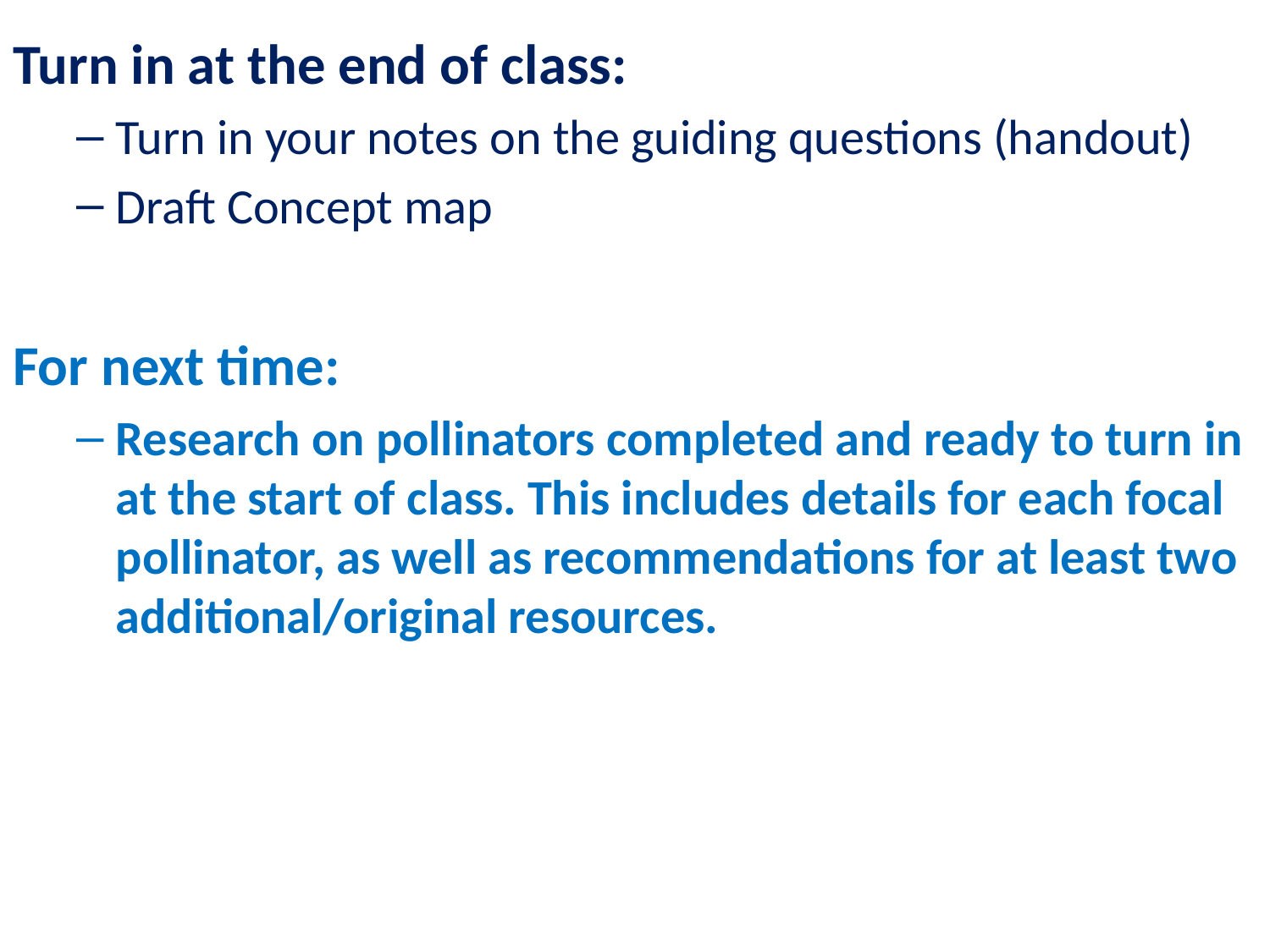

Turn in at the end of class:
Turn in your notes on the guiding questions (handout)
Draft Concept map

For next time:
Research on pollinators completed and ready to turn in at the start of class. This includes details for each focal pollinator, as well as recommendations for at least two additional/original resources.